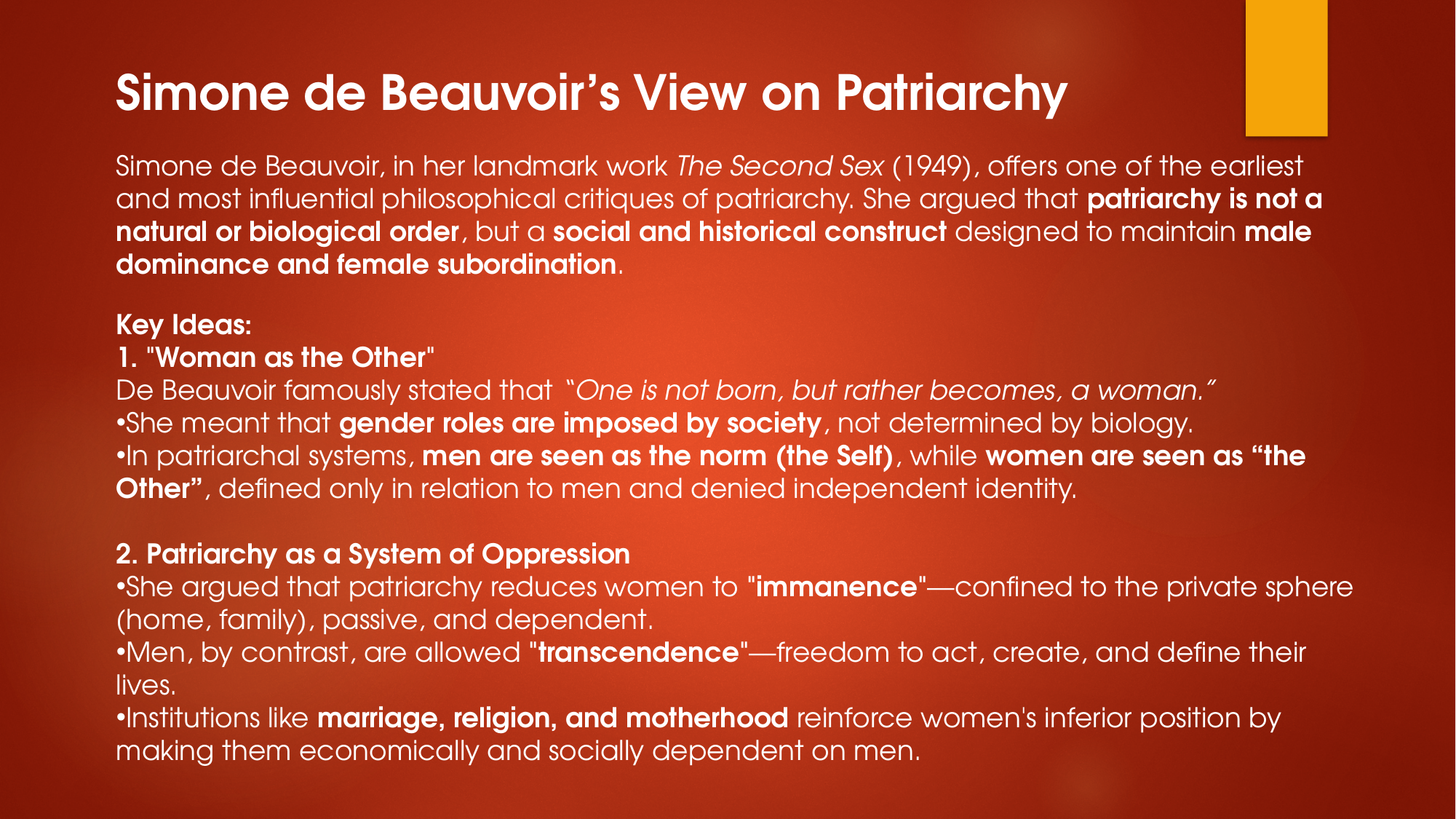

Simone de Beauvoir’s View on Patriarchy
Simone de Beauvoir, in her landmark work The Second Sex (1949), offers one of the earliest and most influential philosophical critiques of patriarchy. She argued that patriarchy is not a natural or biological order, but a social and historical construct designed to maintain male dominance and female subordination.
Key Ideas:
1. "Woman as the Other"
De Beauvoir famously stated that “One is not born, but rather becomes, a woman.”
She meant that gender roles are imposed by society, not determined by biology.
In patriarchal systems, men are seen as the norm (the Self), while women are seen as “the Other”, defined only in relation to men and denied independent identity.

2. Patriarchy as a System of Oppression
She argued that patriarchy reduces women to "immanence"—confined to the private sphere (home, family), passive, and dependent.
Men, by contrast, are allowed "transcendence"—freedom to act, create, and define their lives.
Institutions like marriage, religion, and motherhood reinforce women's inferior position by making them economically and socially dependent on men.